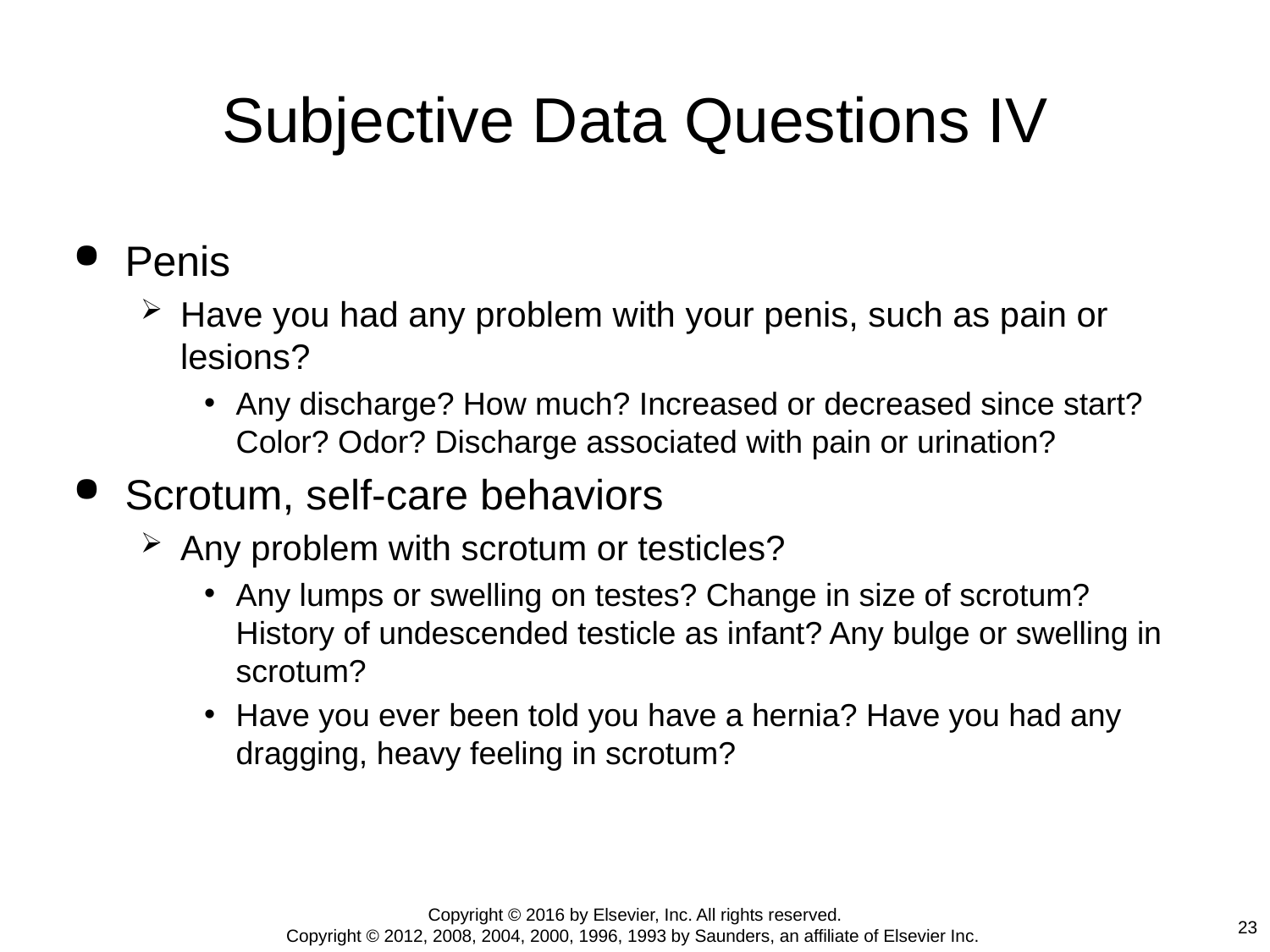

# Subjective Data Questions IV
Penis
Have you had any problem with your penis, such as pain or lesions?
Any discharge? How much? Increased or decreased since start? Color? Odor? Discharge associated with pain or urination?
Scrotum, self-care behaviors
Any problem with scrotum or testicles?
Any lumps or swelling on testes? Change in size of scrotum? History of undescended testicle as infant? Any bulge or swelling in scrotum?
Have you ever been told you have a hernia? Have you had any dragging, heavy feeling in scrotum?
Copyright © 2016 by Elsevier, Inc. All rights reserved.
Copyright © 2012, 2008, 2004, 2000, 1996, 1993 by Saunders, an affiliate of Elsevier Inc.
23